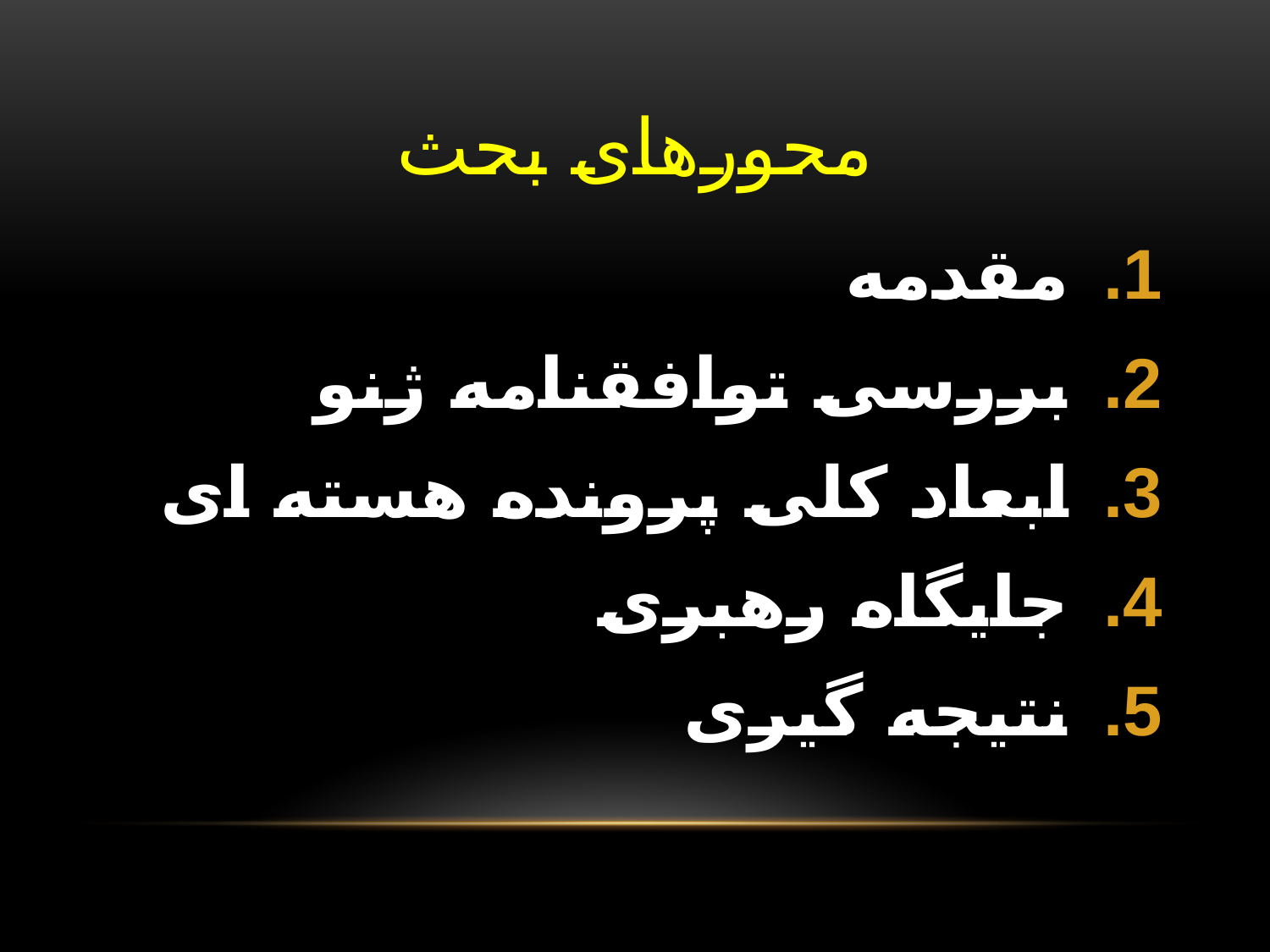

# محورهای بحث
مقدمه
بررسی توافقنامه ژنو
ابعاد کلی پرونده هسته ای
جایگاه رهبری
نتیجه گیری